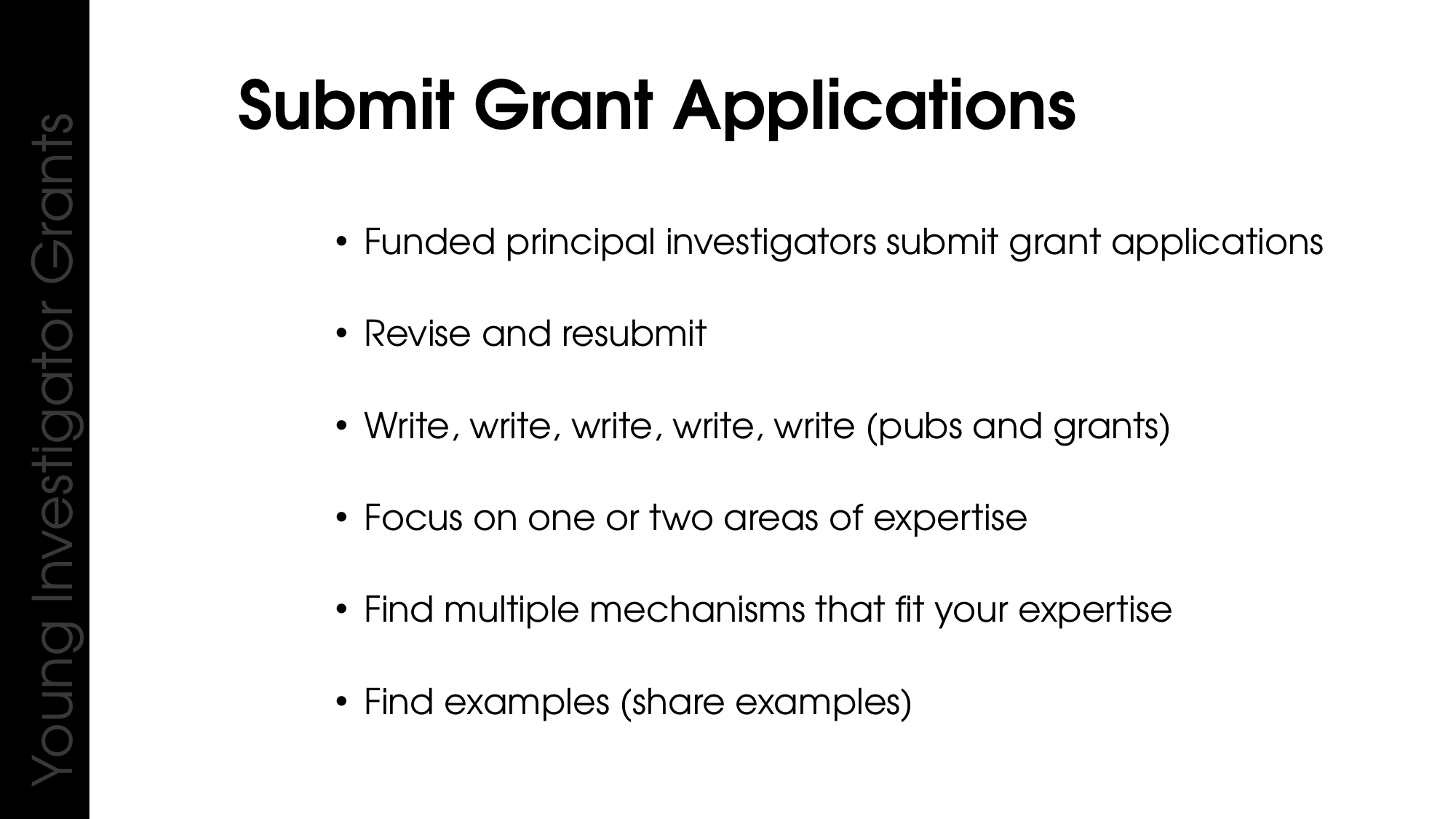

Submit Grant Applications
Funded principal investigators submit grant applications
Revise and resubmit
Write, write, write, write, write (pubs and grants)
Focus on one or two areas of expertise
Find multiple mechanisms that fit your expertise
Find examples (share examples)

Young Investigator Grants